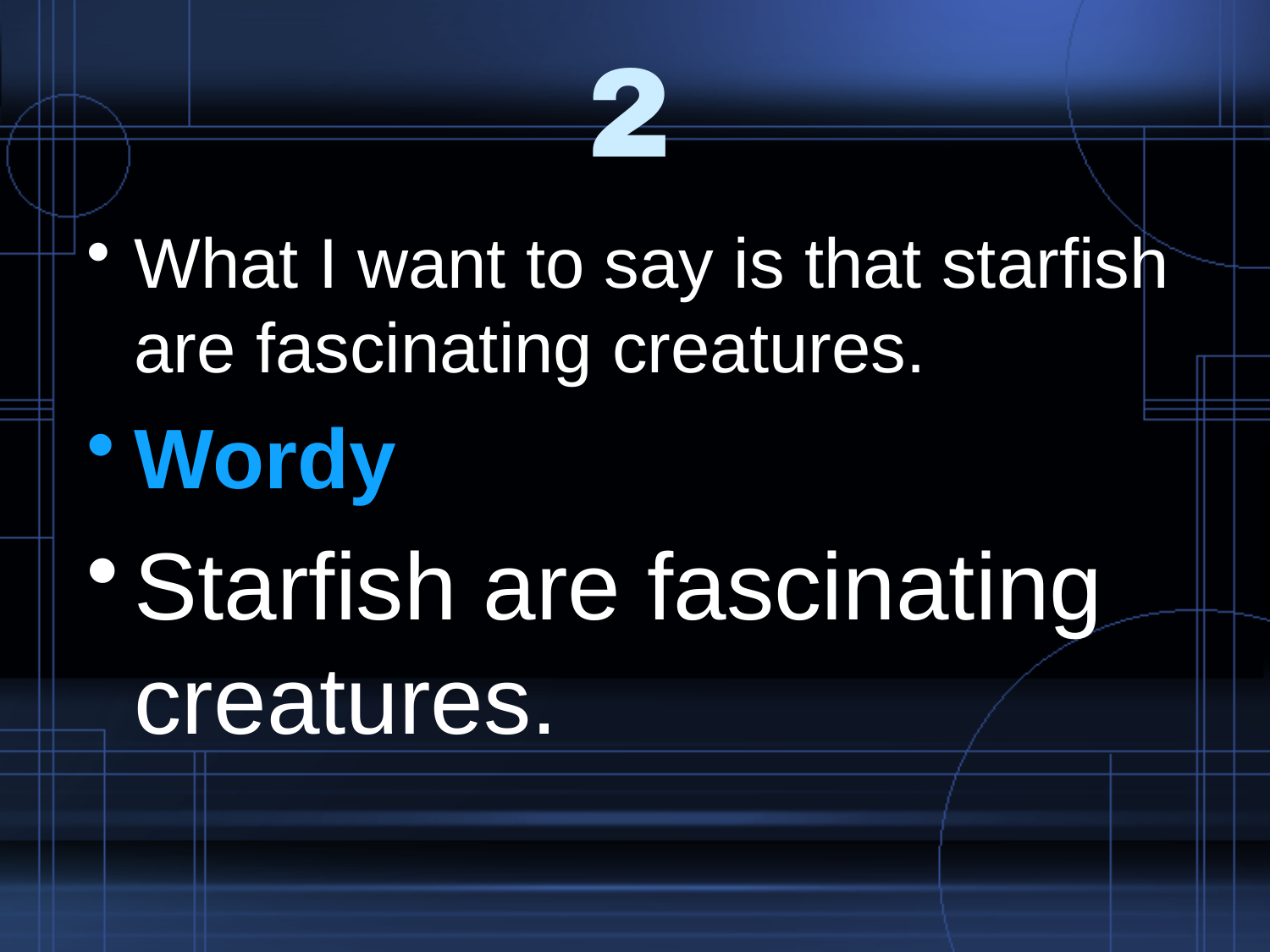

# 2
What I want to say is that starfish are fascinating creatures.
Wordy
Starfish are fascinating creatures.